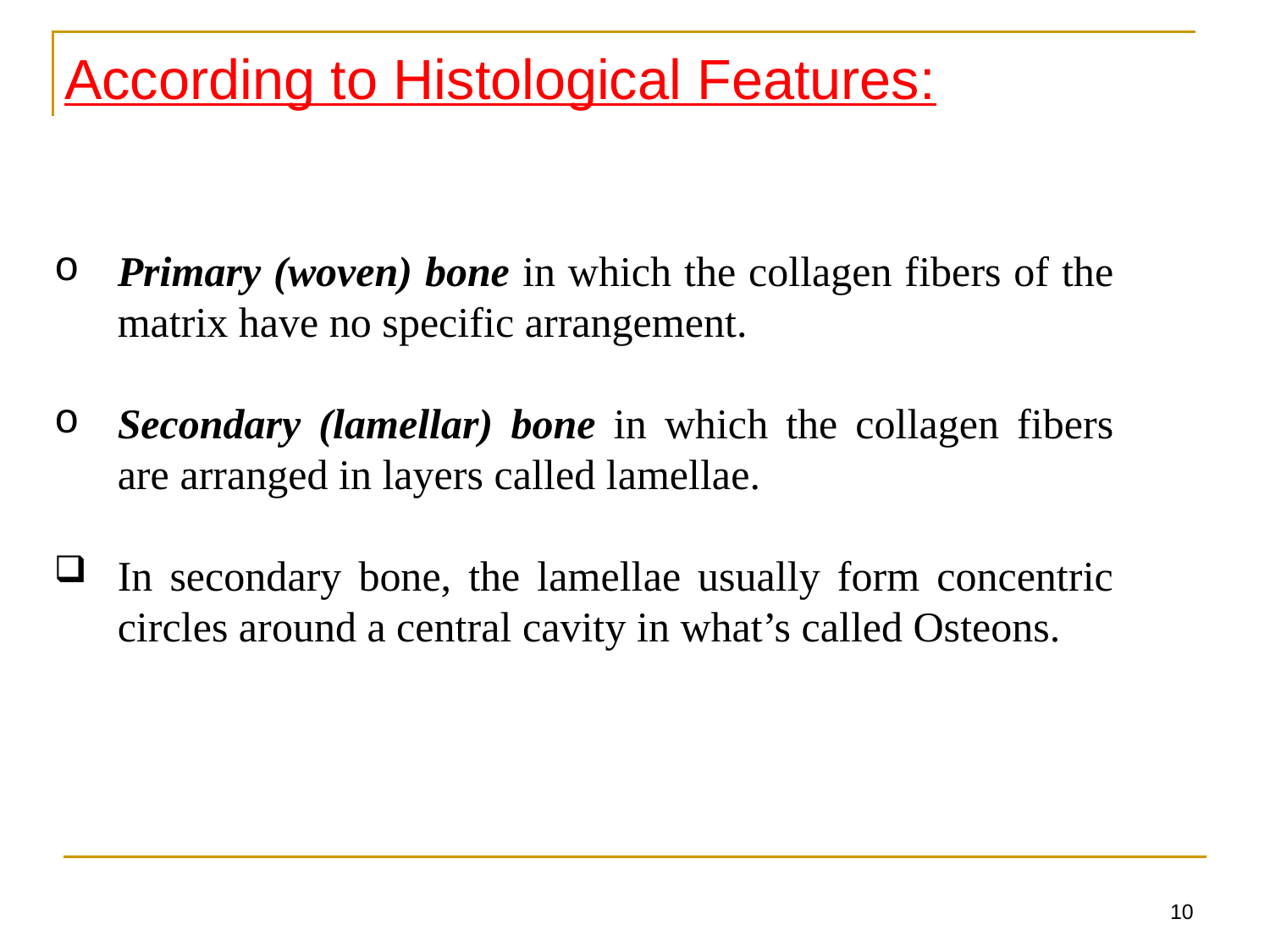

According to Histological Features:
Primary (woven) bone in which the collagen fibers of the matrix have no specific arrangement.

Secondary (lamellar) bone in which the collagen fibers are arranged in layers called lamellae.

In secondary bone, the lamellae usually form concentric circles around a central cavity in what’s called Osteons.
10